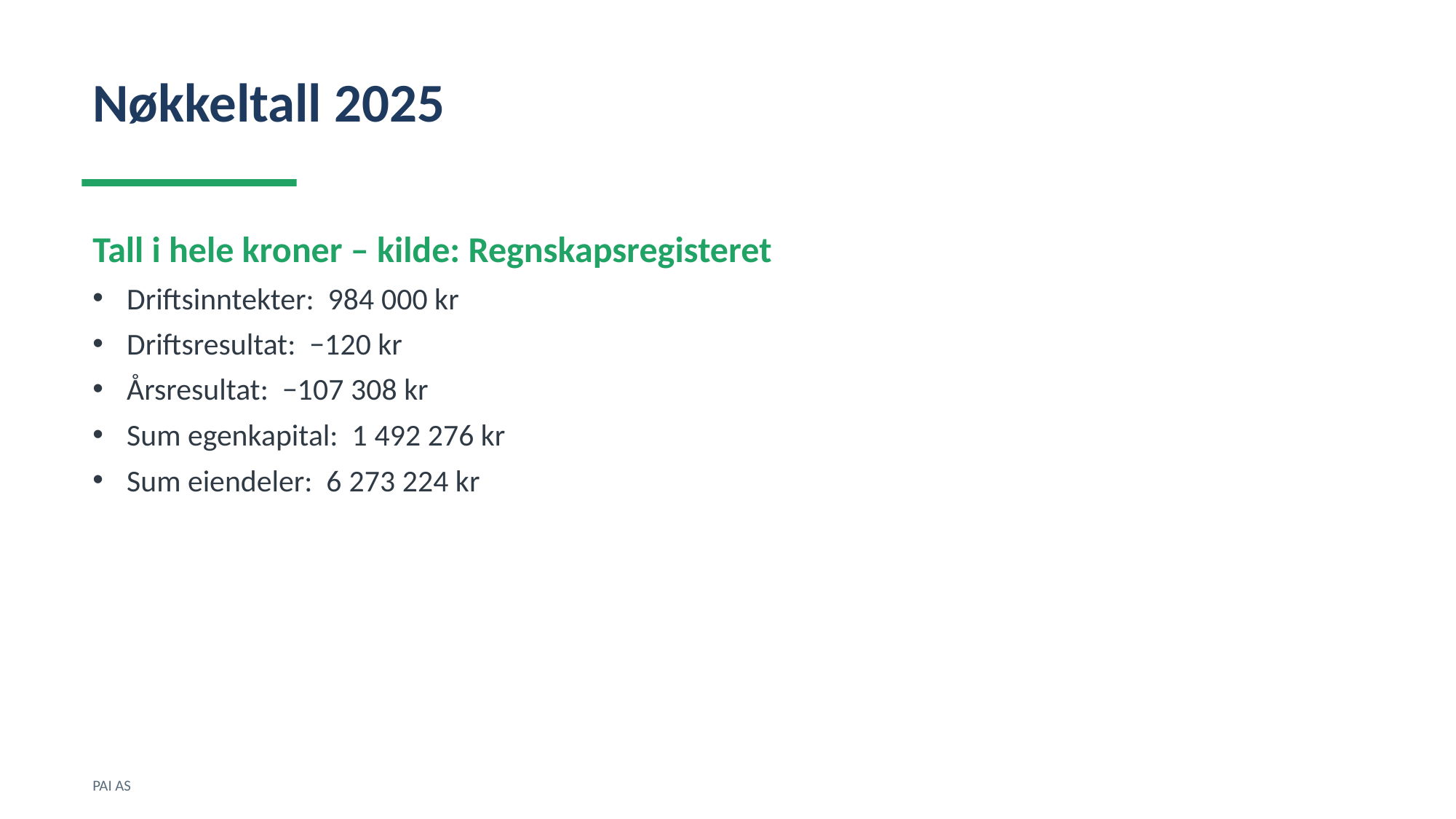

Nøkkeltall 2025

Tall i hele kroner – kilde: Regnskapsregisteret
Driftsinntekter:  984 000 kr
Driftsresultat:  −120 kr
Årsresultat:  −107 308 kr
Sum egenkapital:  1 492 276 kr
Sum eiendeler:  6 273 224 kr
PAI AS